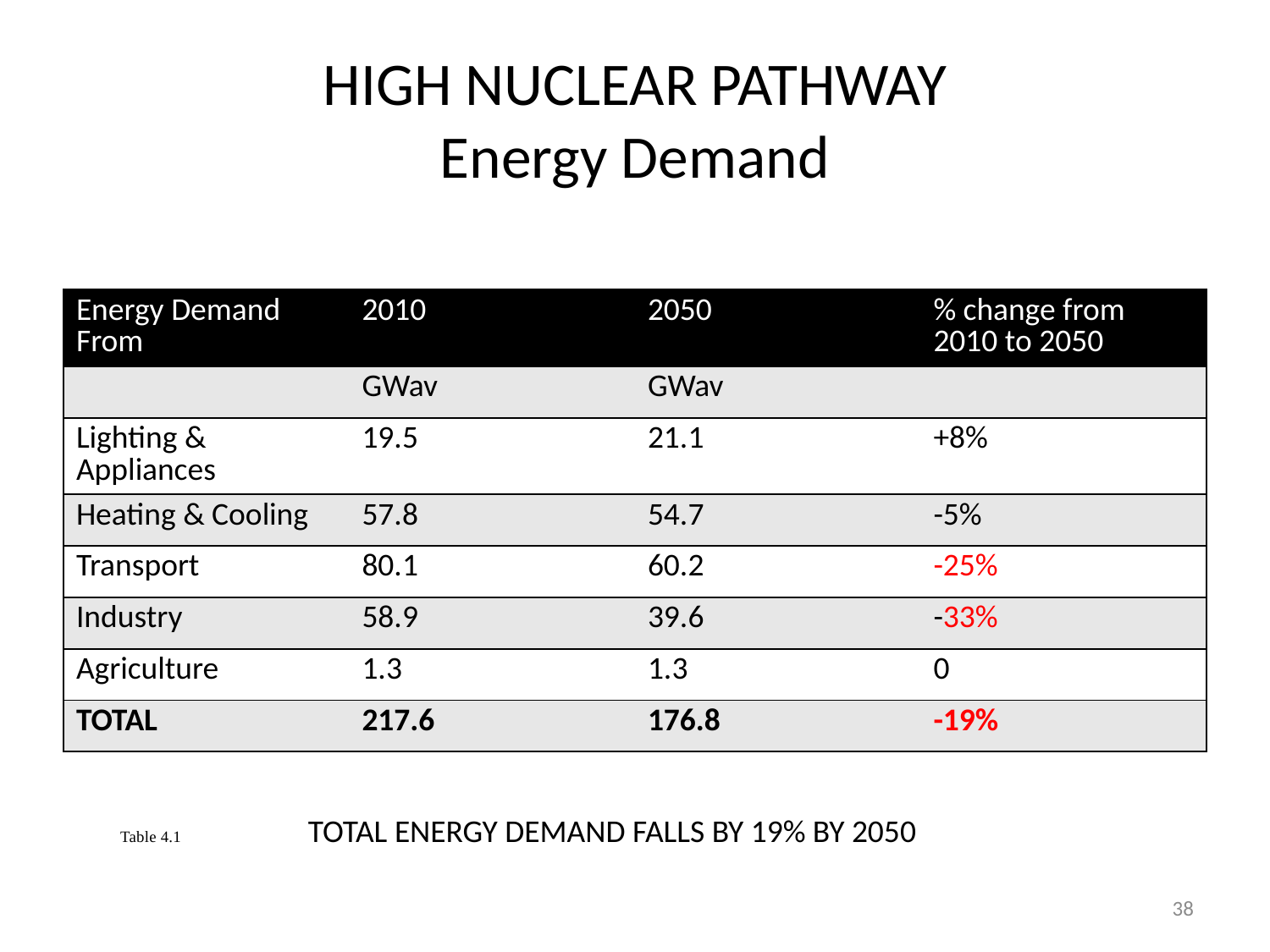

# HIGH NUCLEAR PATHWAY Energy Demand
| Energy Demand From | 2010 | 2050 | % change from 2010 to 2050 |
| --- | --- | --- | --- |
|  | GWav | GWav |  |
| Lighting & Appliances | 19.5 | 21.1 | +8% |
| Heating & Cooling | 57.8 | 54.7 | -5% |
| Transport | 80.1 | 60.2 | -25% |
| Industry | 58.9 | 39.6 | -33% |
| Agriculture | 1.3 | 1.3 | 0 |
| TOTAL | 217.6 | 176.8 | -19% |
Table 4.1                              TOTAL ENERGY DEMAND FALLS BY 19% BY 2050
38